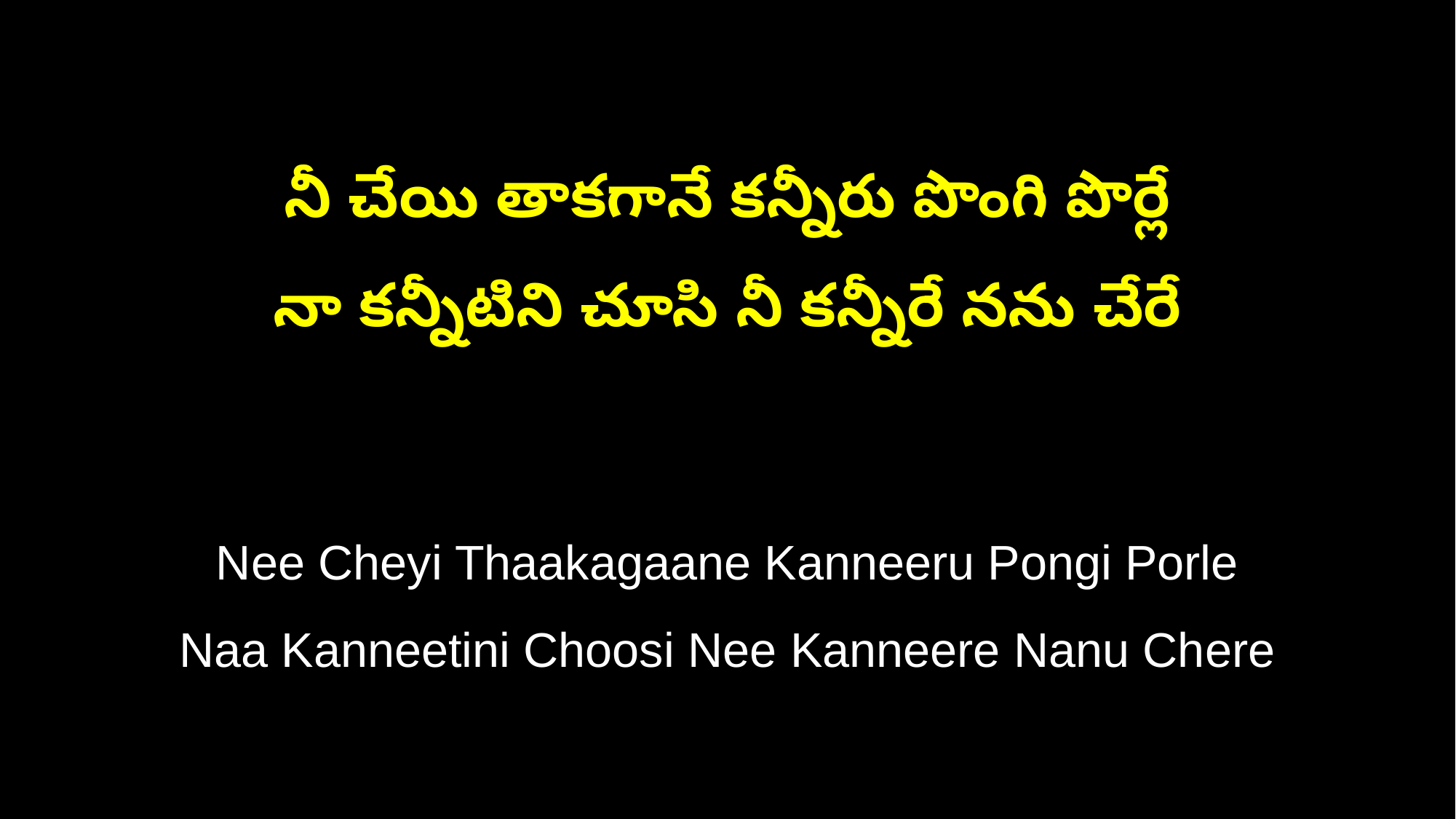

నీ చేయి తాకగానే కన్నీరు పొంగి పొర్లే
నా కన్నీటిని చూసి నీ కన్నీరే నను చేరే
Nee Cheyi Thaakagaane Kanneeru Pongi Porle
Naa Kanneetini Choosi Nee Kanneere Nanu Chere